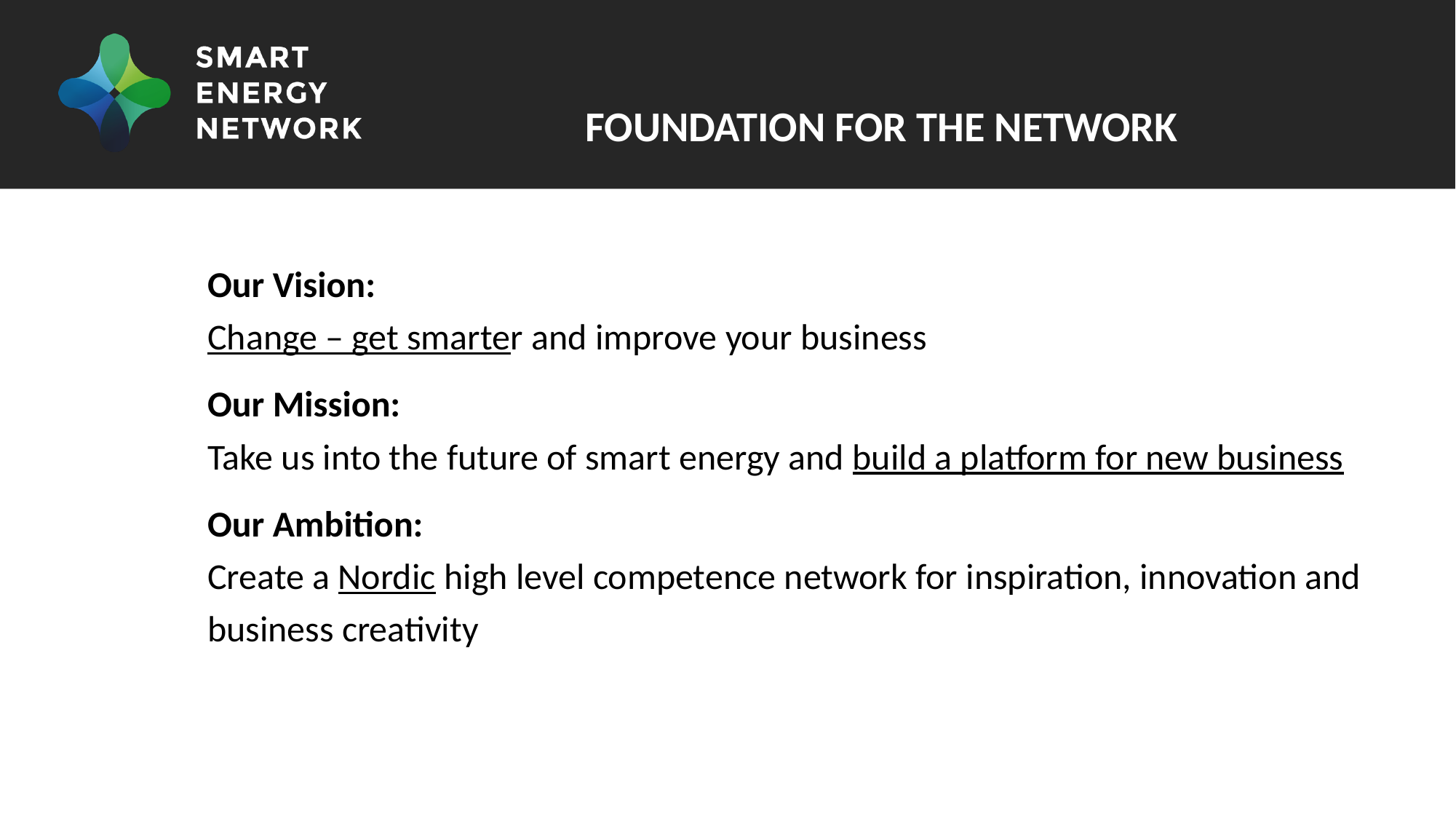

# Foundation for The Network
Our Vision:
Change – get smarter and improve your business
Our Mission:
Take us into the future of smart energy and build a platform for new business
Our Ambition:
Create a Nordic high level competence network for inspiration, innovation and business creativity